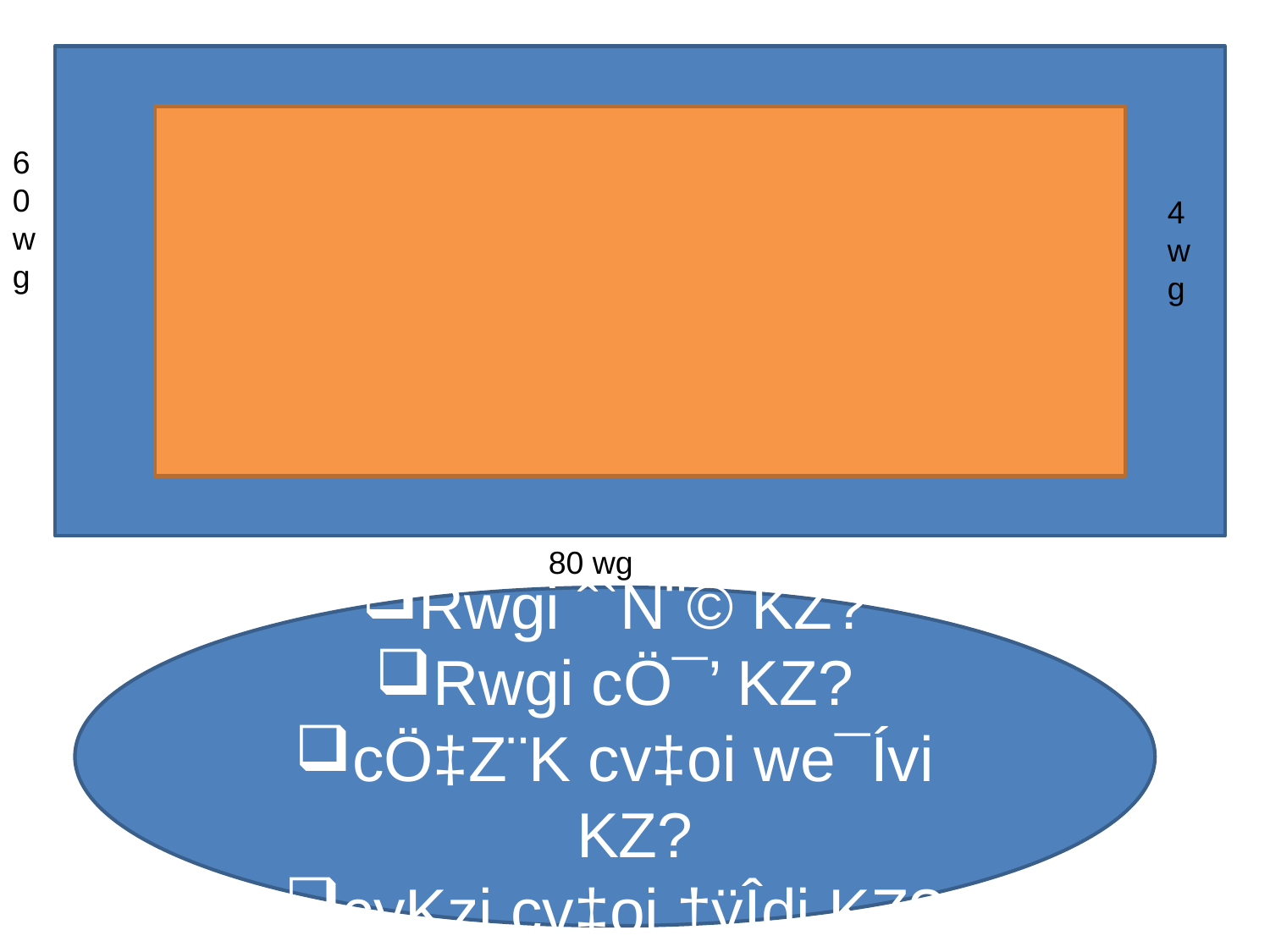

#

60
wg
4
wg

                          80 wg
Rwgi ˆ`N¨© KZ?
Rwgi cÖ¯’ KZ?
cÖ‡Z¨K cv‡oi we¯Ívi KZ?
cyKzi cv‡oi †ÿÎdj KZ?